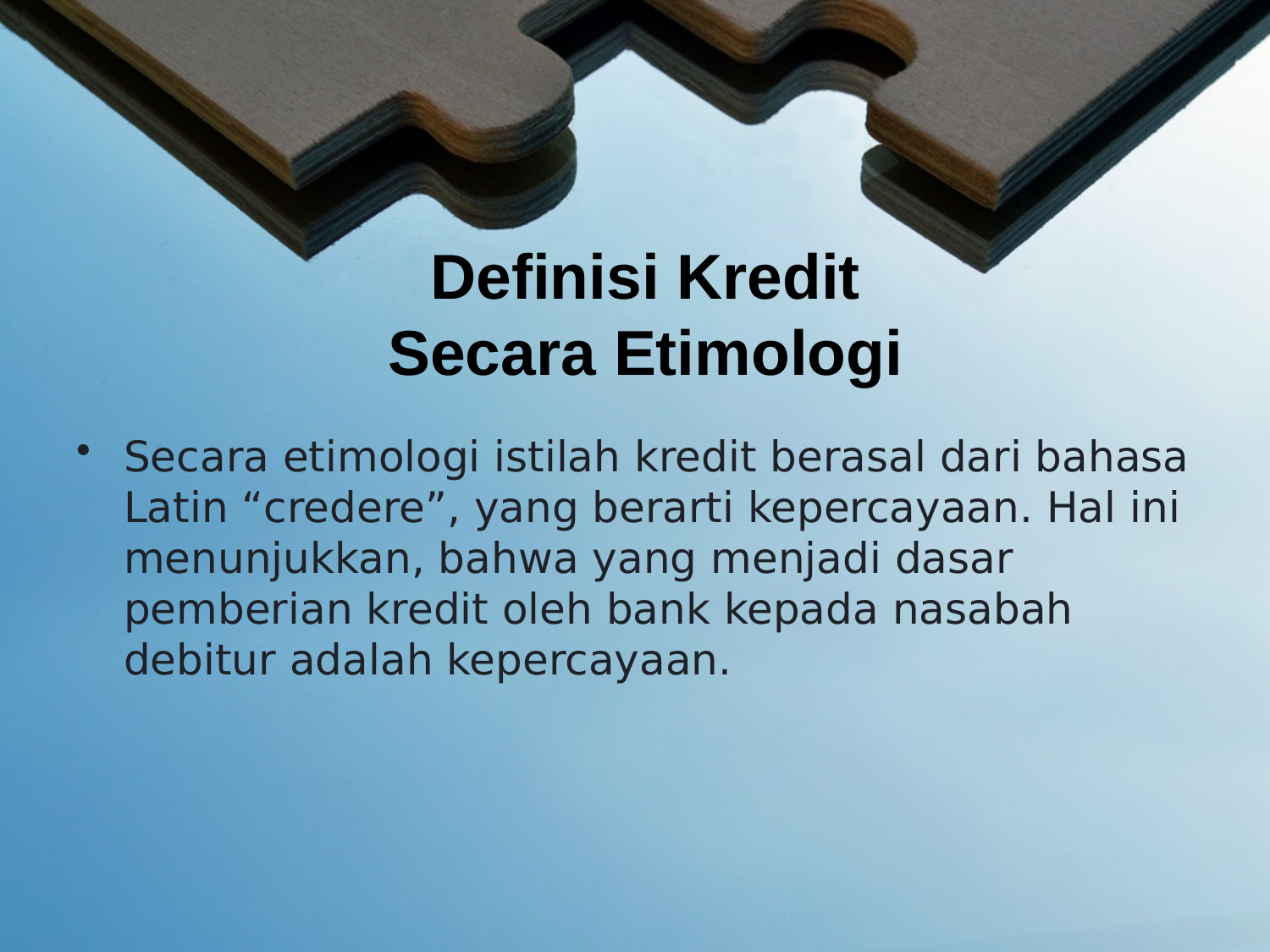

# Definisi Kredit Secara Etimologi
Secara etimologi istilah kredit berasal dari bahasa Latin “credere”, yang berarti kepercayaan. Hal ini menunjukkan, bahwa yang menjadi dasar pemberian kredit oleh bank kepada nasabah debitur adalah kepercayaan.